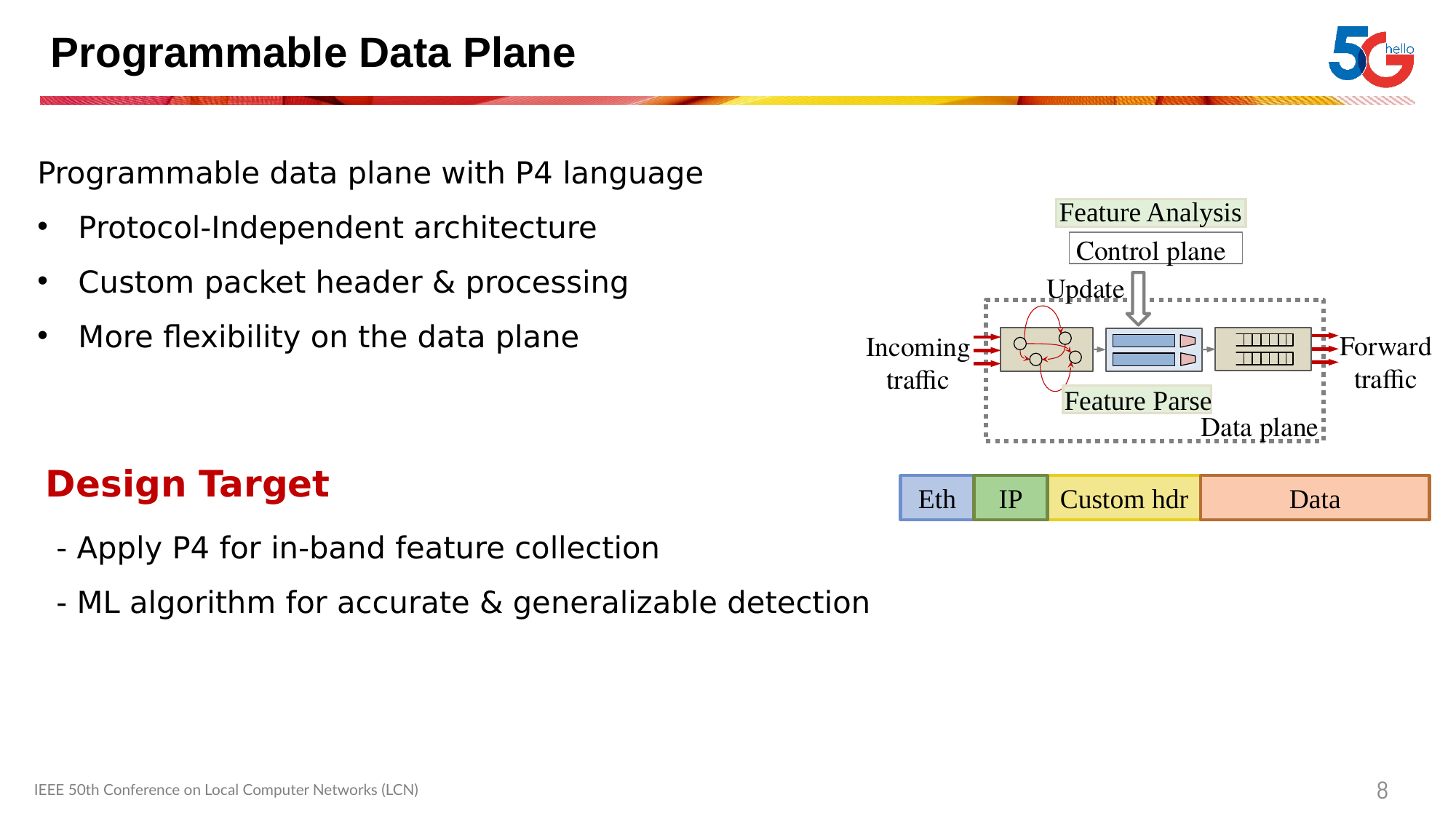

# Programmable Data Plane
Programmable data plane with P4 language
Protocol-Independent architecture
Custom packet header & processing
More flexibility on the data plane
Feature Analysis

Control plane

Update

Forward
traffic
Incoming traffic

Feature Parse

Data plane
Design Target
Eth
IP
Custom hdr
Data
- Apply P4 for in-band feature collection
- ML algorithm for accurate & generalizable detection
IEEE 50th Conference on Local Computer Networks (LCN)